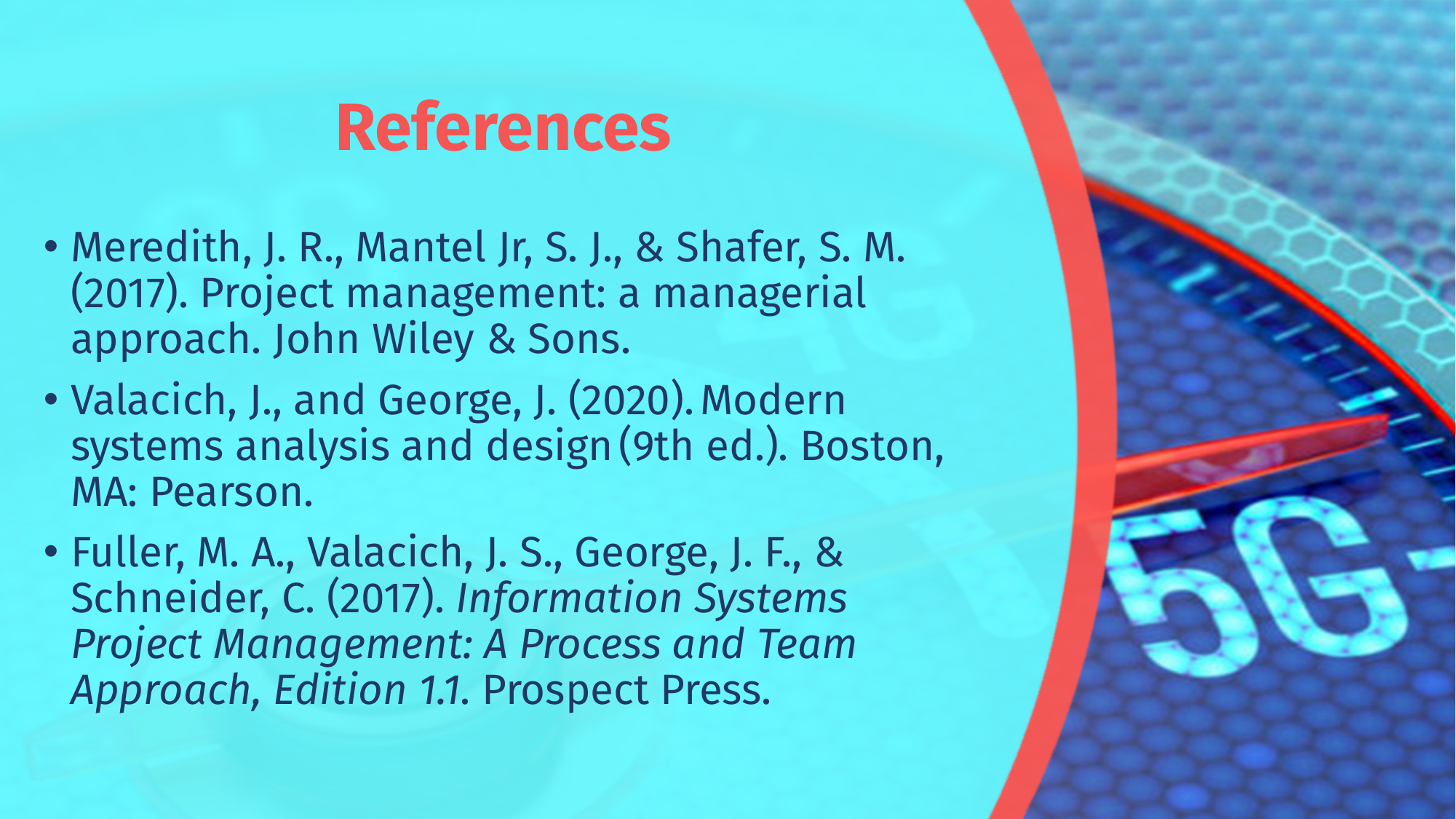

# References
Meredith, J. R., Mantel Jr, S. J., & Shafer, S. M. (2017). Project management: a managerial approach. John Wiley & Sons.
Valacich, J., and George, J. (2020). Modern systems analysis and design (9th ed.). Boston, MA: Pearson.
Fuller, M. A., Valacich, J. S., George, J. F., & Schneider, C. (2017). Information Systems Project Management: A Process and Team Approach, Edition 1.1. Prospect Press.